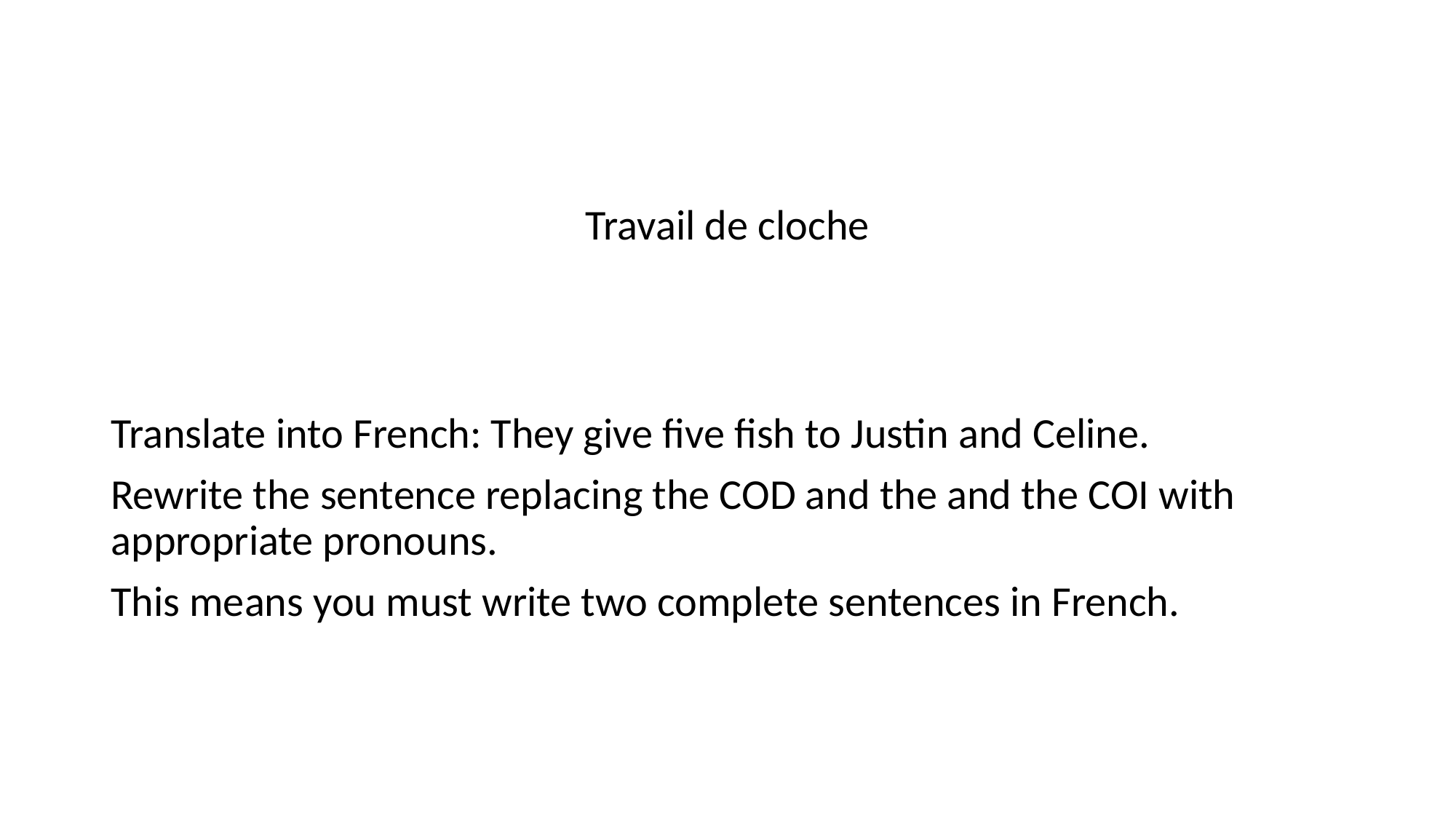

# Travail de cloche

Translate into French: They give five fish to Justin and Celine.
Rewrite the sentence replacing the COD and the and the COI with appropriate pronouns.
This means you must write two complete sentences in French.